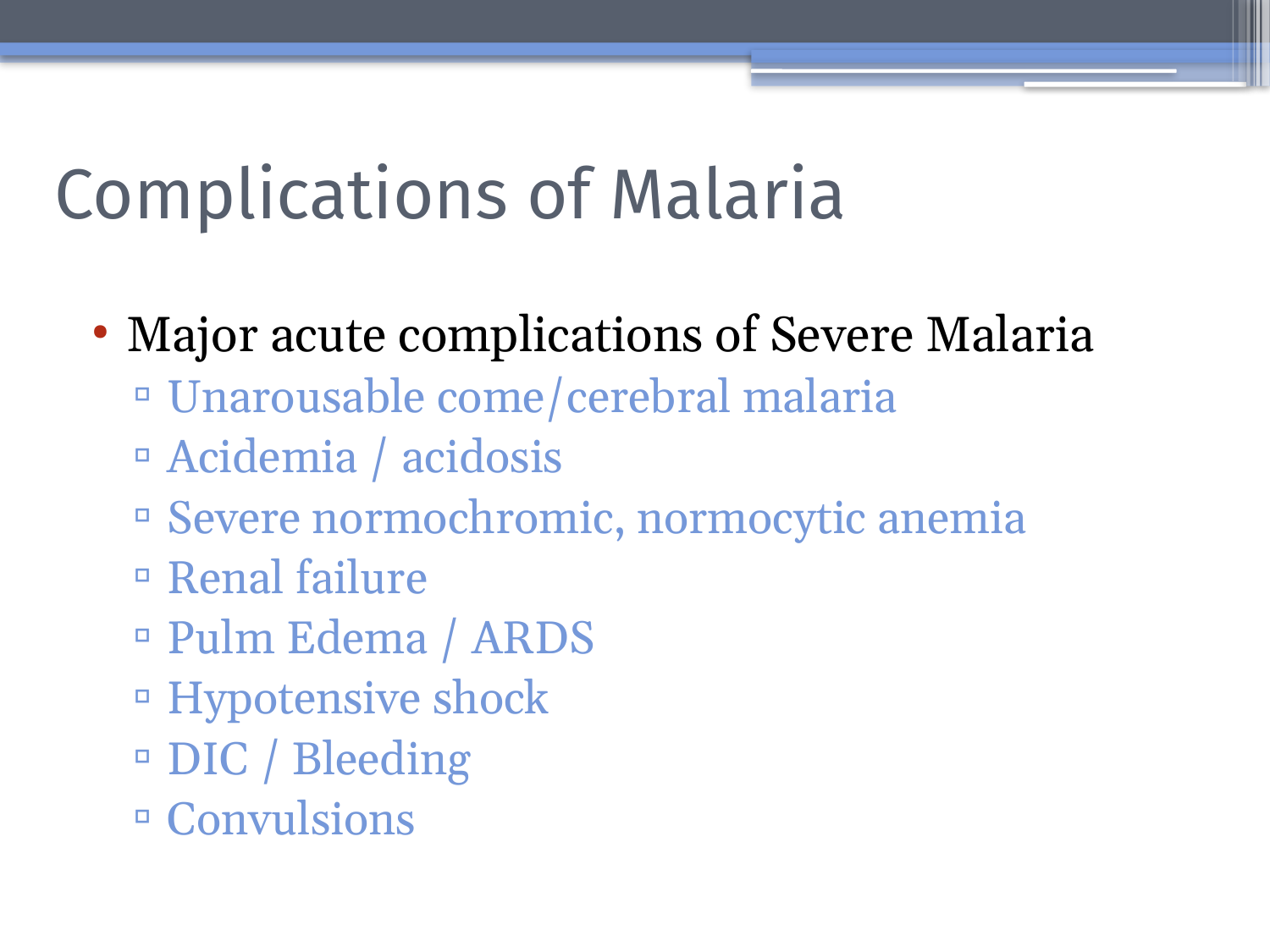

# Complications of Malaria
Major acute complications of Severe Malaria
Unarousable come/cerebral malaria
Acidemia / acidosis
Severe normochromic, normocytic anemia
Renal failure
Pulm Edema / ARDS
Hypotensive shock
DIC / Bleeding
Convulsions